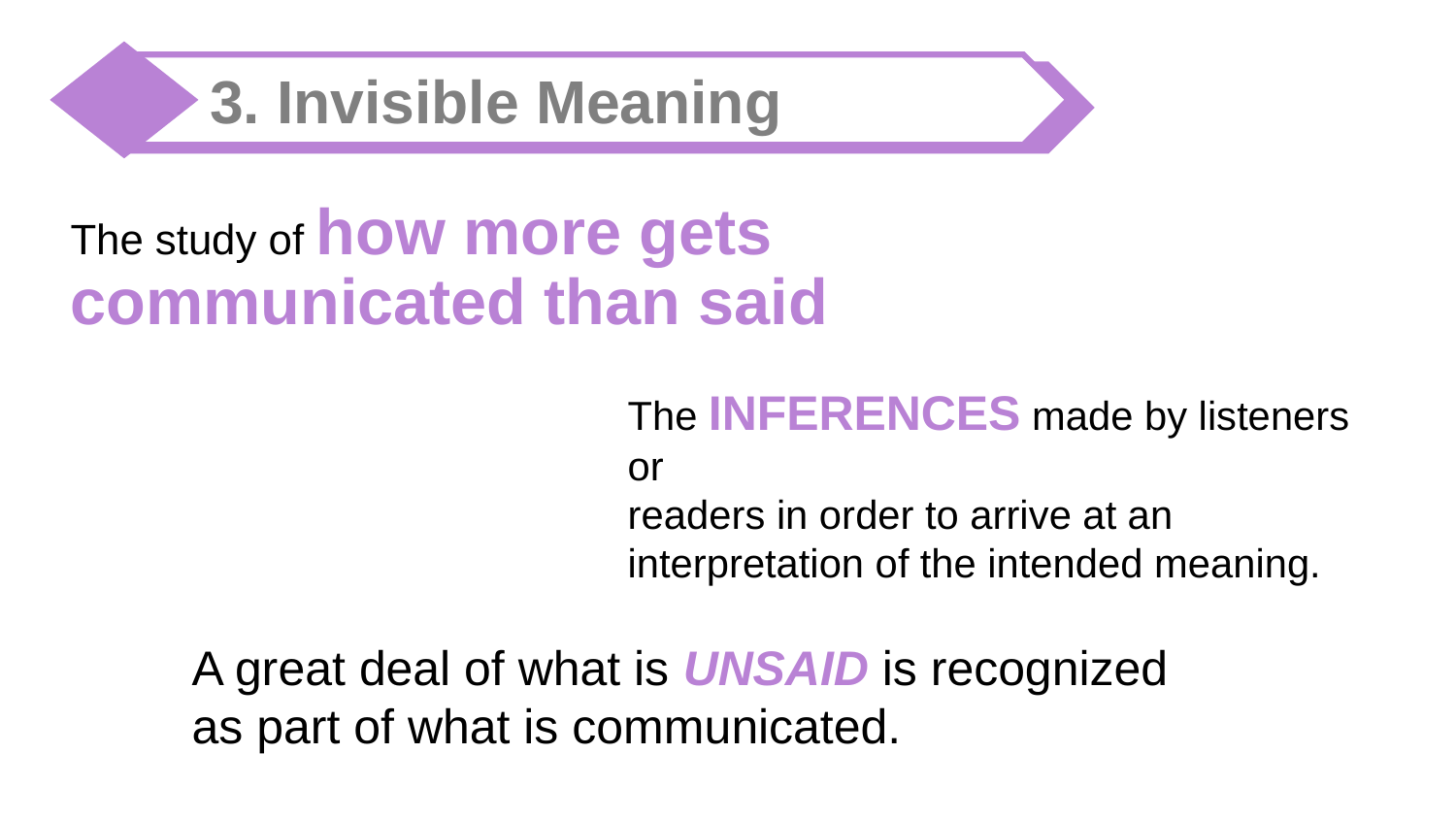

3. Invisible Meaning

The study of how more gets communicated than said
The INFERENCES made by listeners or
readers in order to arrive at an
interpretation of the intended meaning.
A great deal of what is UNSAID is recognized as part of what is communicated.